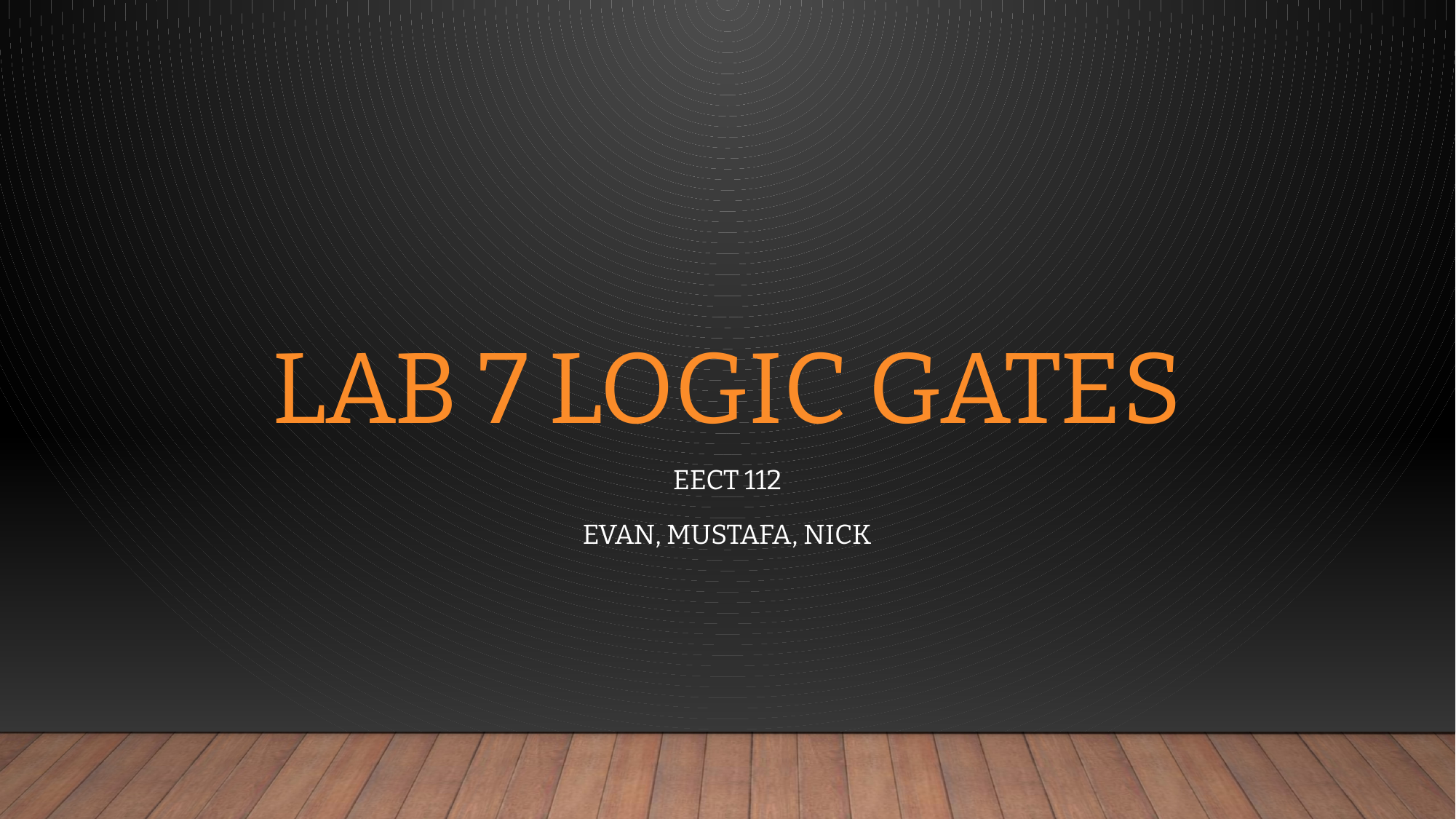

# Lab 7 logic gates
Eect 112
Evan, Mustafa, nick